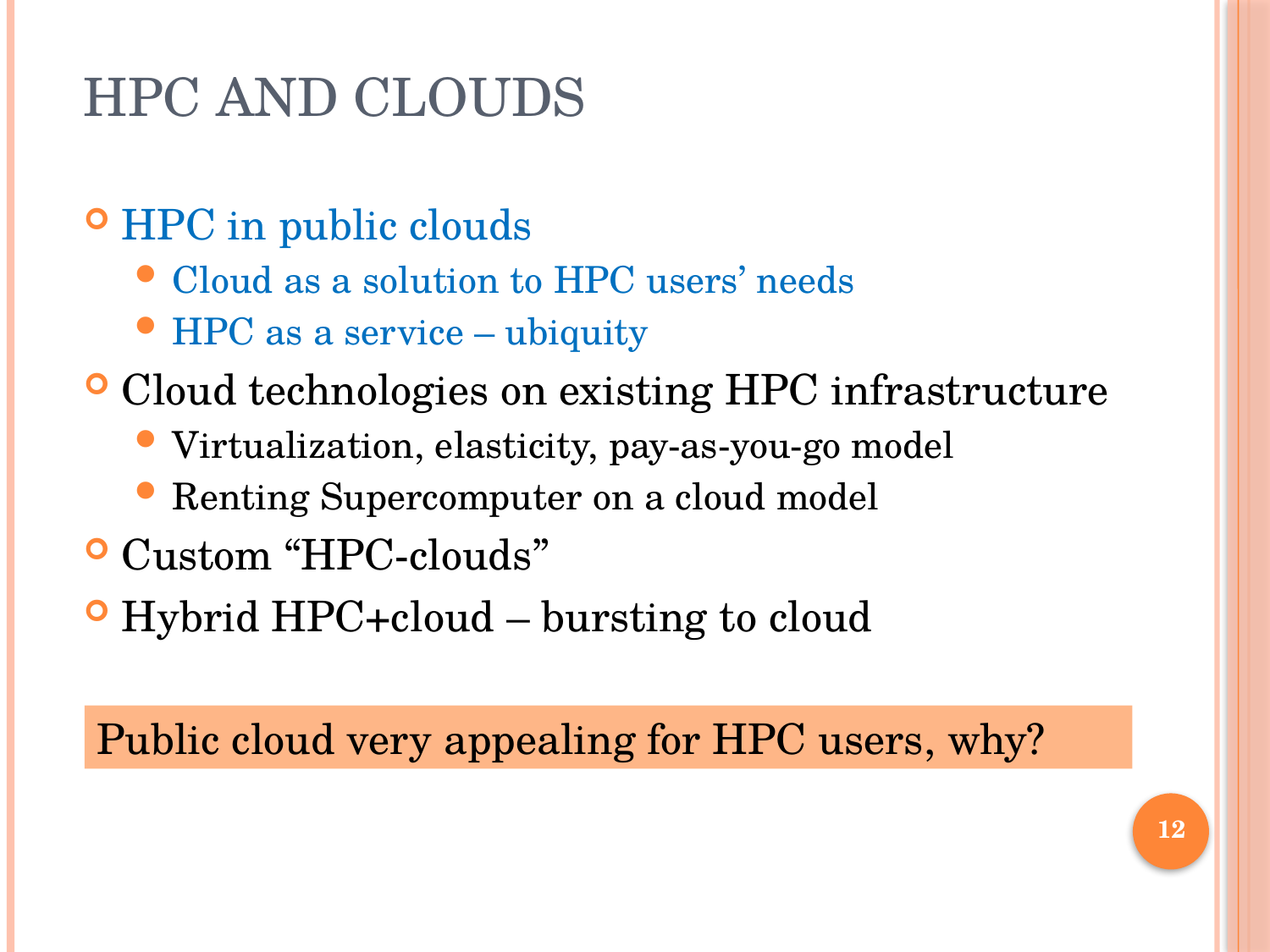

# HPC and Clouds
HPC in public clouds
Cloud as a solution to HPC users’ needs
HPC as a service – ubiquity
Cloud technologies on existing HPC infrastructure
Virtualization, elasticity, pay-as-you-go model
Renting Supercomputer on a cloud model
Custom “HPC-clouds”
Hybrid HPC+cloud – bursting to cloud

Public cloud very appealing for HPC users, why?
12